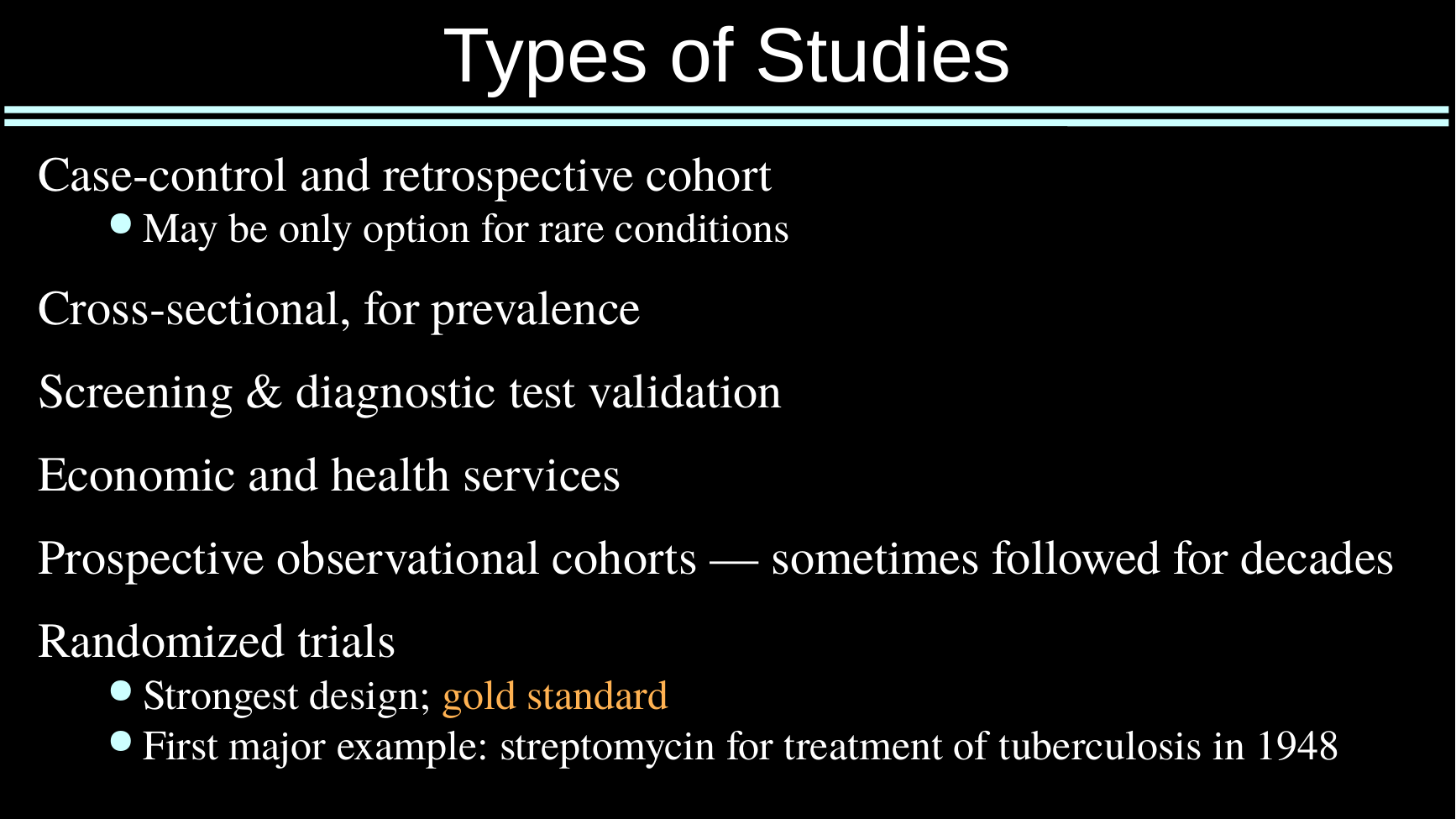

Types of Studies
Case-control and retrospective cohort
May be only option for rare conditions
Cross-sectional, for prevalence
Screening & diagnostic test validation
Economic and health services
Prospective observational cohorts — sometimes followed for decades
Randomized trials
Strongest design; gold standard
First major example: streptomycin for treatment of tuberculosis in 1948